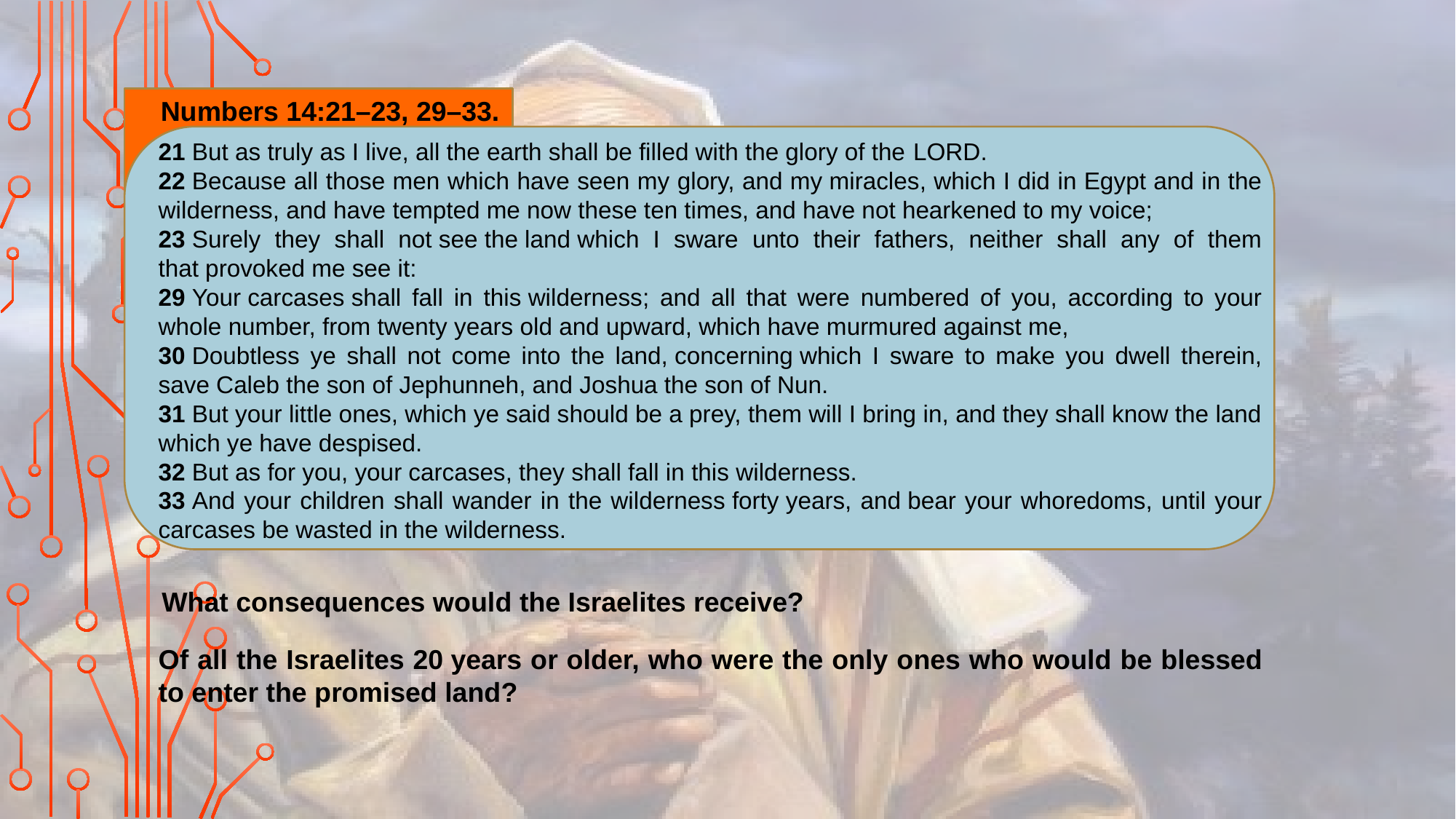

Numbers 14:21–23, 29–33.

21 But as truly as I live, all the earth shall be filled with the glory of the Lord.
22 Because all those men which have seen my glory, and my miracles, which I did in Egypt and in the wilderness, and have tempted me now these ten times, and have not hearkened to my voice;
23 Surely they shall not see the land which I sware unto their fathers, neither shall any of them that provoked me see it:
29 Your carcases shall fall in this wilderness; and all that were numbered of you, according to your whole number, from twenty years old and upward, which have murmured against me,
30 Doubtless ye shall not come into the land, concerning which I sware to make you dwell therein, save Caleb the son of Jephunneh, and Joshua the son of Nun.
31 But your little ones, which ye said should be a prey, them will I bring in, and they shall know the land which ye have despised.
32 But as for you, your carcases, they shall fall in this wilderness.
33 And your children shall wander in the wilderness forty years, and bear your whoredoms, until your carcases be wasted in the wilderness.
What consequences would the Israelites receive?
Of all the Israelites 20 years or older, who were the only ones who would be blessed to enter the promised land?